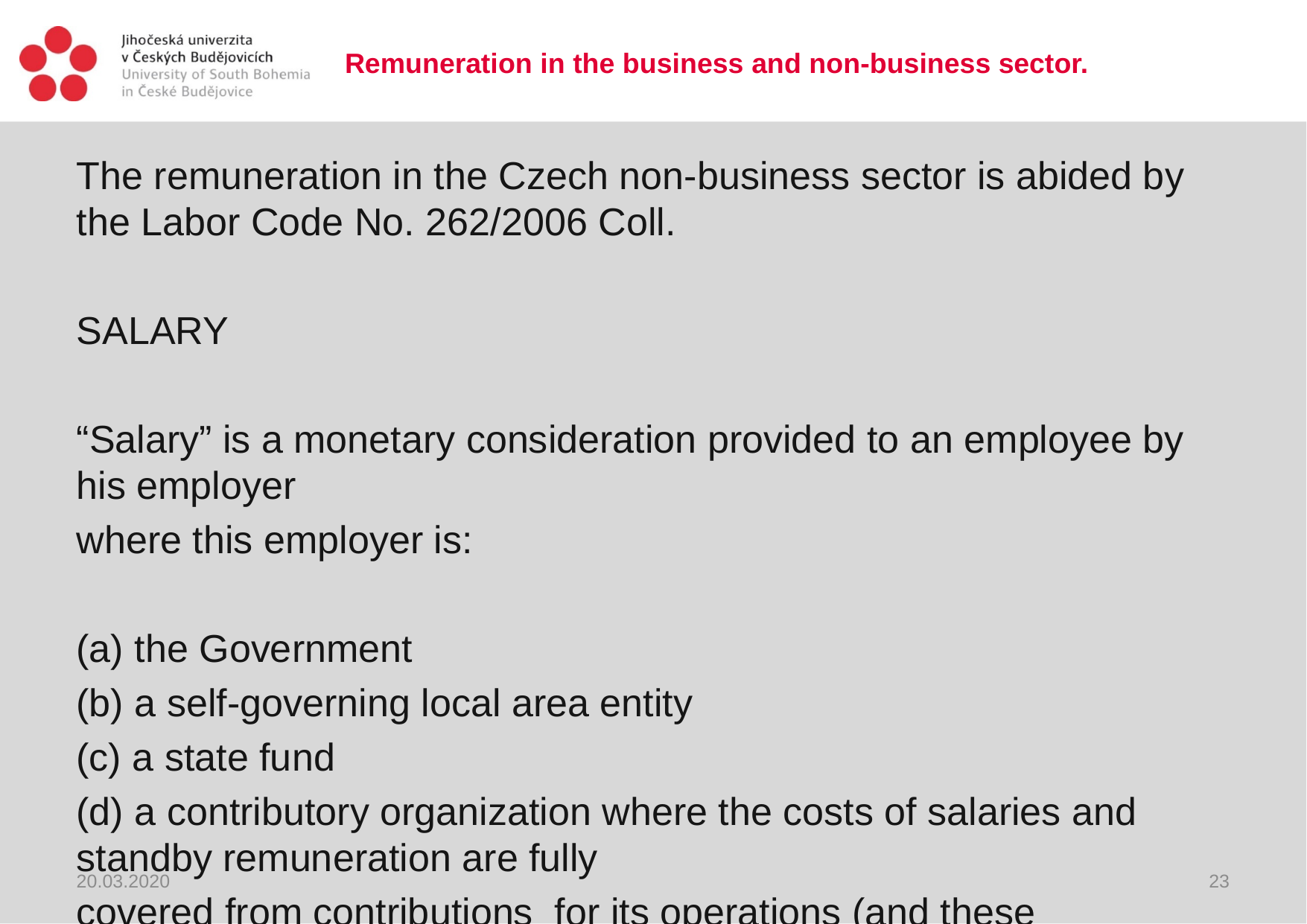

# Remuneration in the business and non-business sector.
The remuneration in the Czech non-business sector is abided by the Labor Code No. 262/2006 Coll.

SALARY

“Salary” is a monetary consideration provided to an employee by his employer
where this employer is:

(a) the Government
(b) a self-governing local area entity
(c) a state fund
(d) a contributory organization where the costs of salaries and standby remuneration are fully
covered from contributions  for its operations (and these contributions are
granted from the incorporator's budget) and/or from payments in accordance with other
statutory provisions; or
(e) a school which is a legal entity founded by the Ministry of Education, Youth and Physical
Education, region, municipality or the relevant voluntary alliance of municipalities
(communities) in accordance with the School Act.
20.03.2020
23